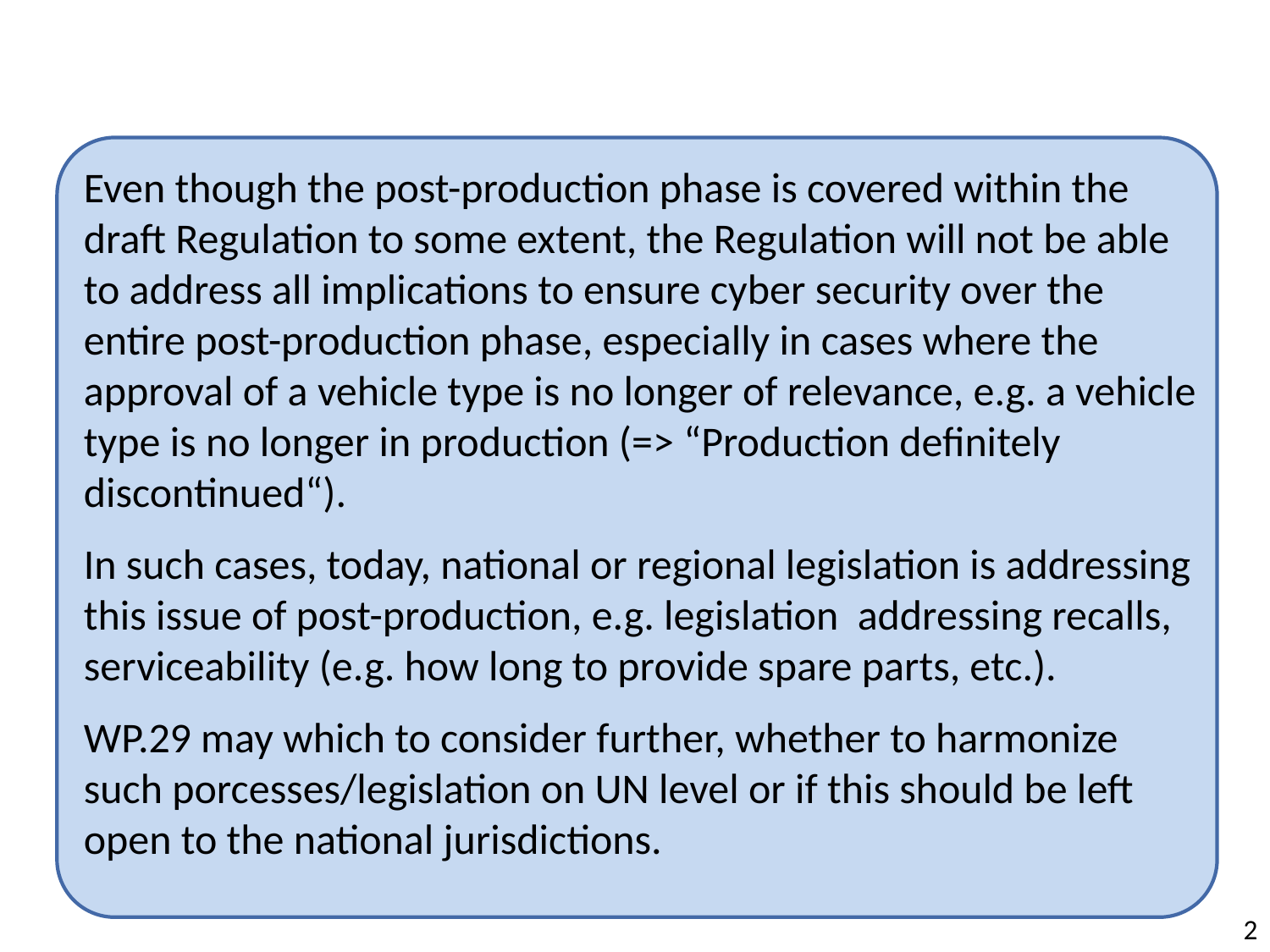

Even though the post-production phase is covered within the draft Regulation to some extent, the Regulation will not be able to address all implications to ensure cyber security over the entire post-production phase, especially in cases where the approval of a vehicle type is no longer of relevance, e.g. a vehicle type is no longer in production (=> “Production definitely discontinued“).

In such cases, today, national or regional legislation is addressing this issue of post-production, e.g. legislation  addressing recalls, serviceability (e.g. how long to provide spare parts, etc.).

WP.29 may which to consider further, whether to harmonize such porcesses/legislation on UN level or if this should be left open to the national jurisdictions.